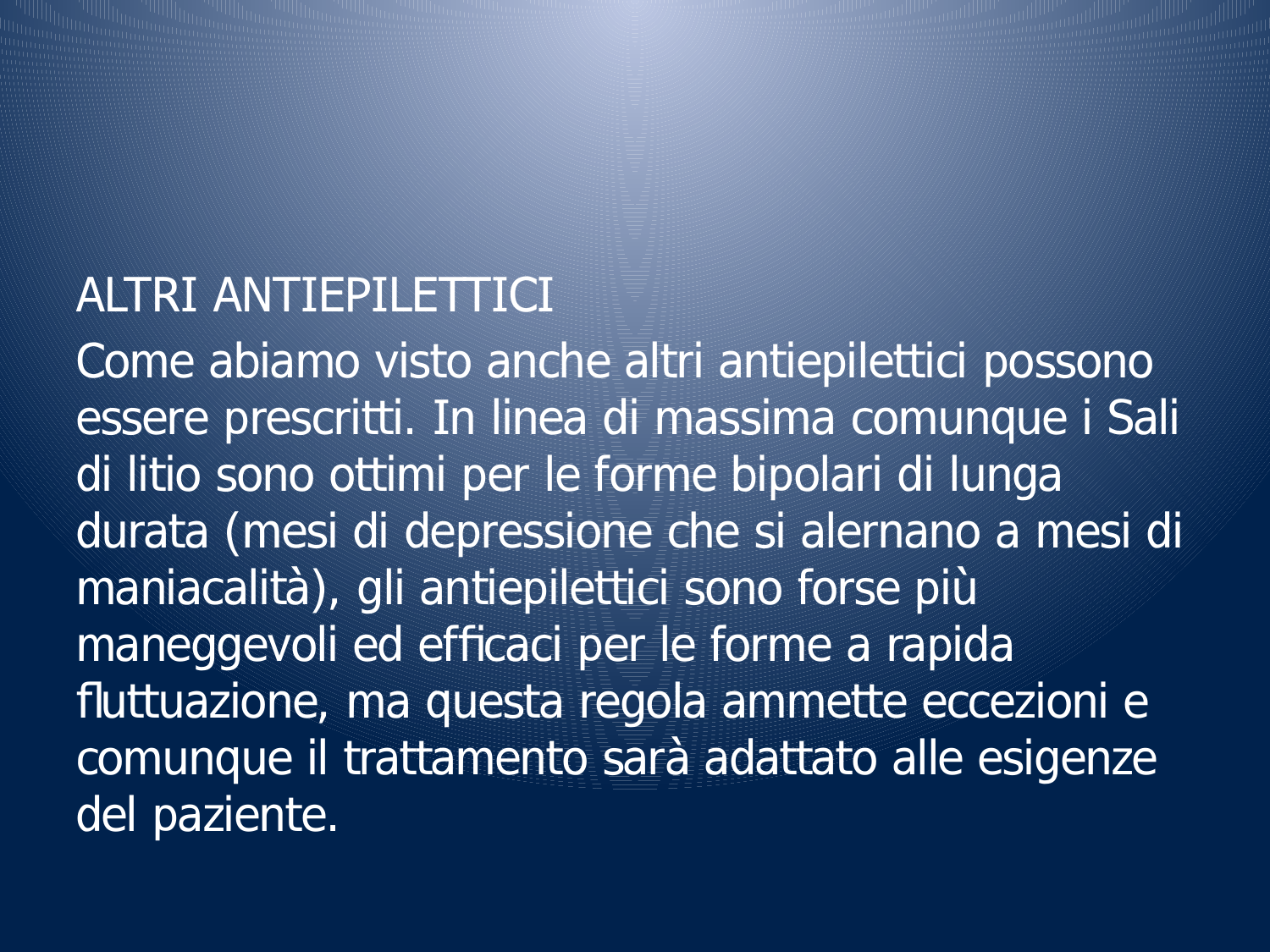

#
ALTRI ANTIEPILETTICI
Come abiamo visto anche altri antiepilettici possono essere prescritti. In linea di massima comunque i Sali di litio sono ottimi per le forme bipolari di lunga durata (mesi di depressione che si alernano a mesi di maniacalità), gli antiepilettici sono forse più maneggevoli ed efficaci per le forme a rapida fluttuazione, ma questa regola ammette eccezioni e comunque il trattamento sarà adattato alle esigenze del paziente.